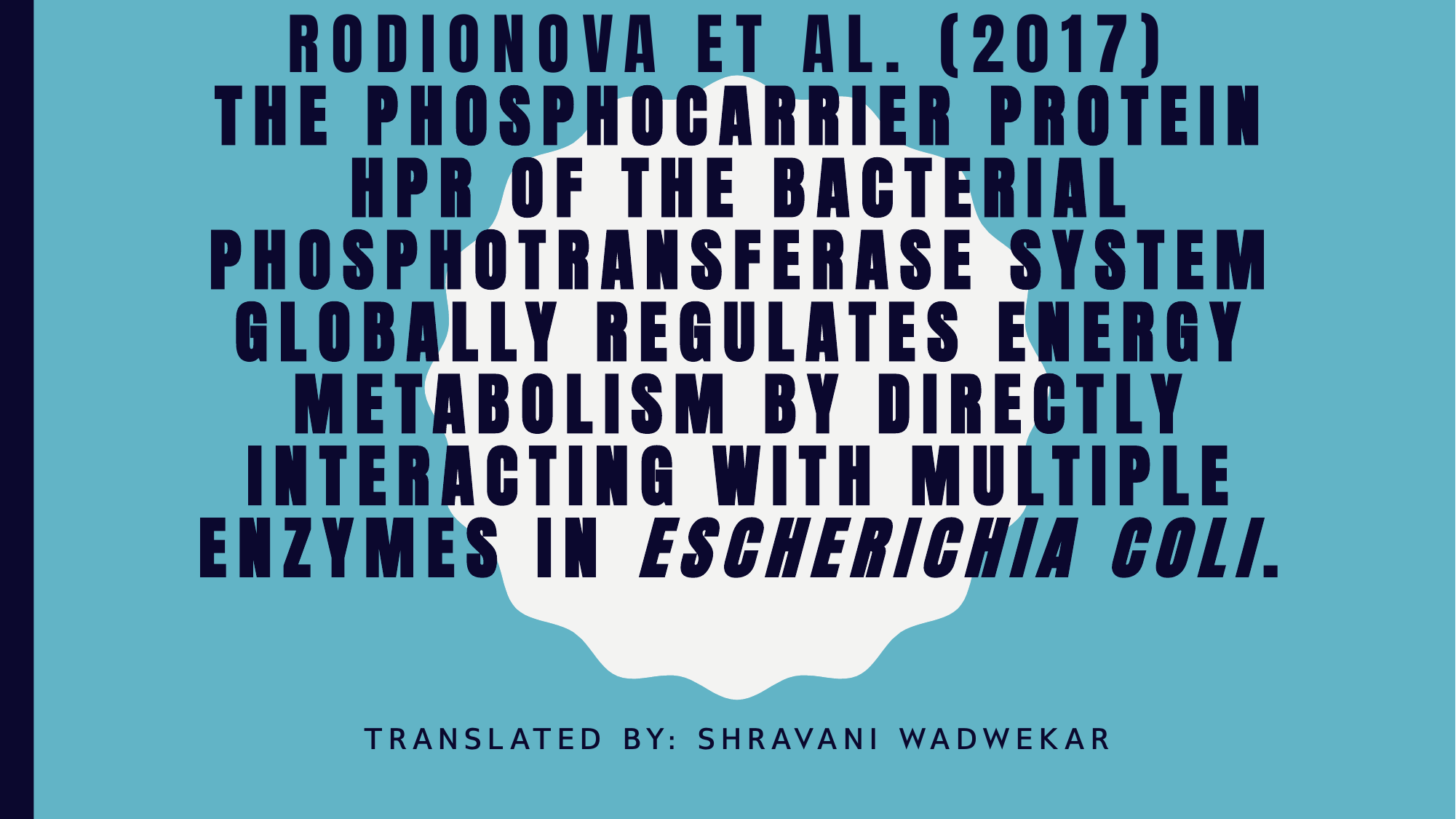

# Rodionova et al. (2017) The phosphocarrier protein HPr of the bacterial phosphotransferase system globally regulates energy metabolism by directly interacting with multiple enzymes in Escherichia coli.
Translated by: Shravani Wadwekar